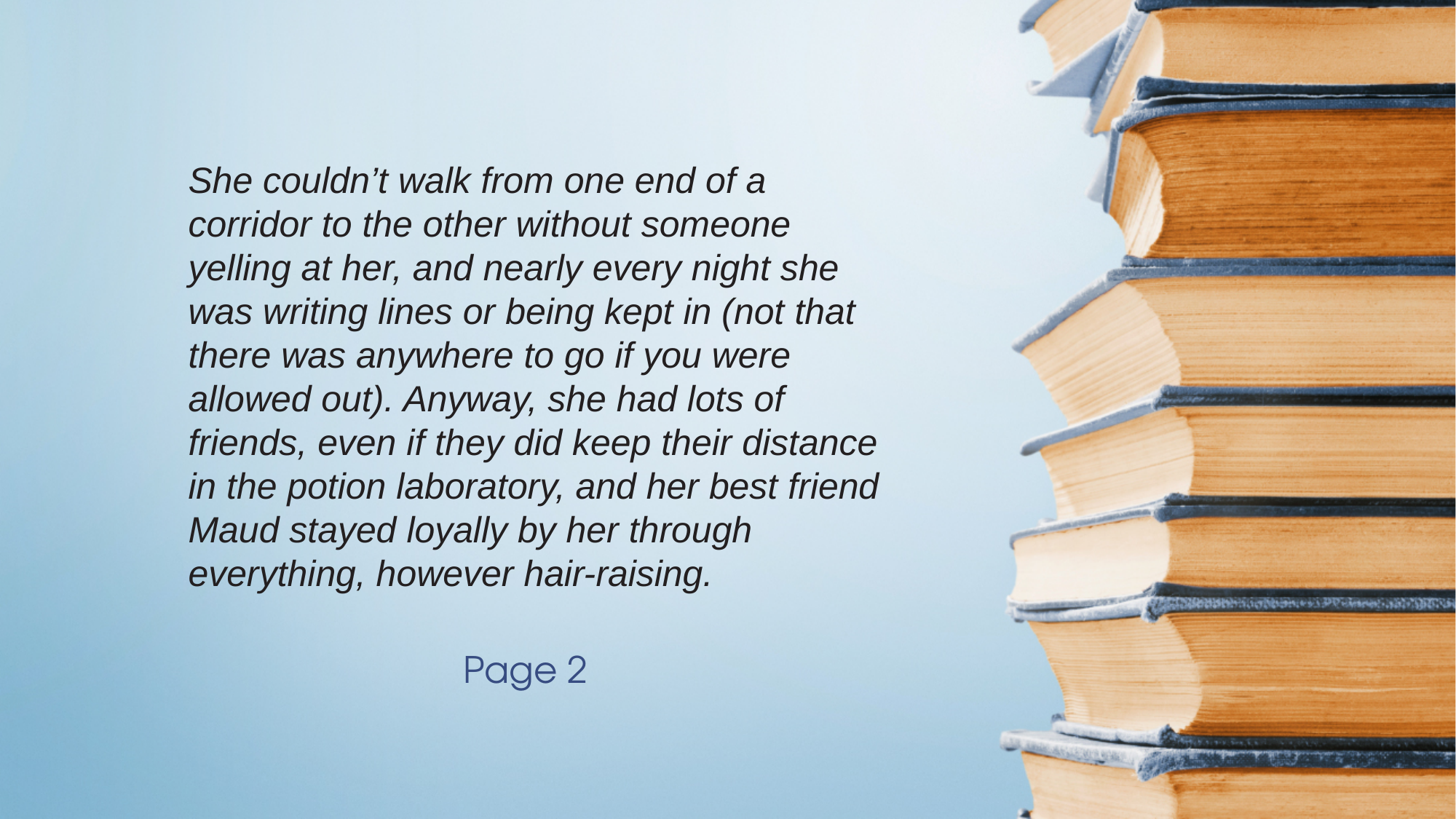

She couldn’t walk from one end of a corridor to the other without someone yelling at her, and nearly every night she was writing lines or being kept in (not that there was anywhere to go if you were allowed out). Anyway, she had lots of friends, even if they did keep their distance in the potion laboratory, and her best friend Maud stayed loyally by her through everything, however hair-raising.
Page 2